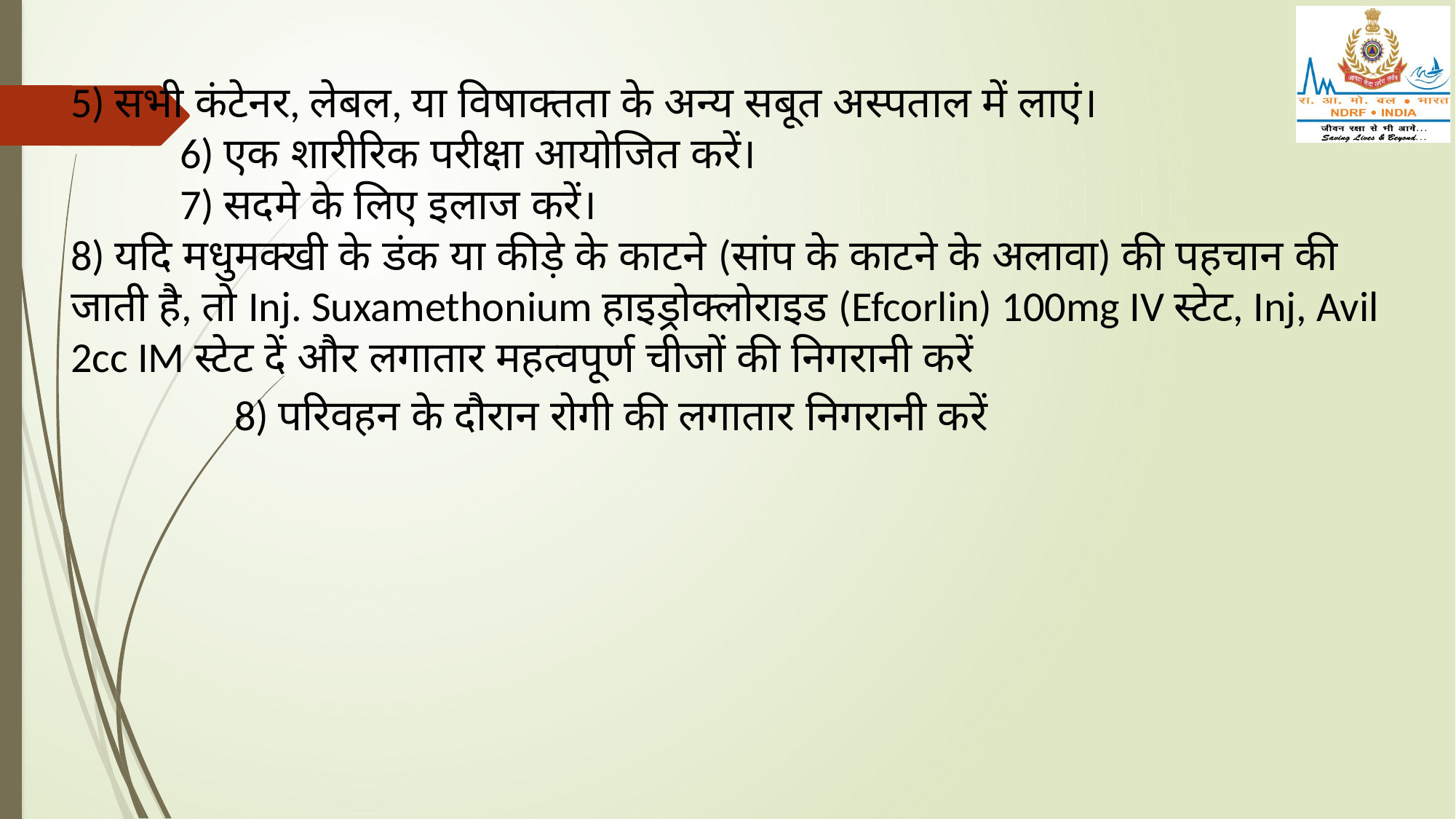

5) सभी कंटेनर, लेबल, या विषाक्तता के अन्य सबूत अस्पताल में लाएं।
	6) एक शारीरिक परीक्षा आयोजित करें।
	7) सदमे के लिए इलाज करें।
8) यदि मधुमक्खी के डंक या कीड़े के काटने (सांप के काटने के अलावा) की पहचान की जाती है, तो Inj. Suxamethonium हाइड्रोक्लोराइड (Efcorlin) 100mg IV स्टेट, Inj, Avil 2cc IM स्टेट दें और लगातार महत्वपूर्ण चीजों की निगरानी करें
	8) परिवहन के दौरान रोगी की लगातार निगरानी करें